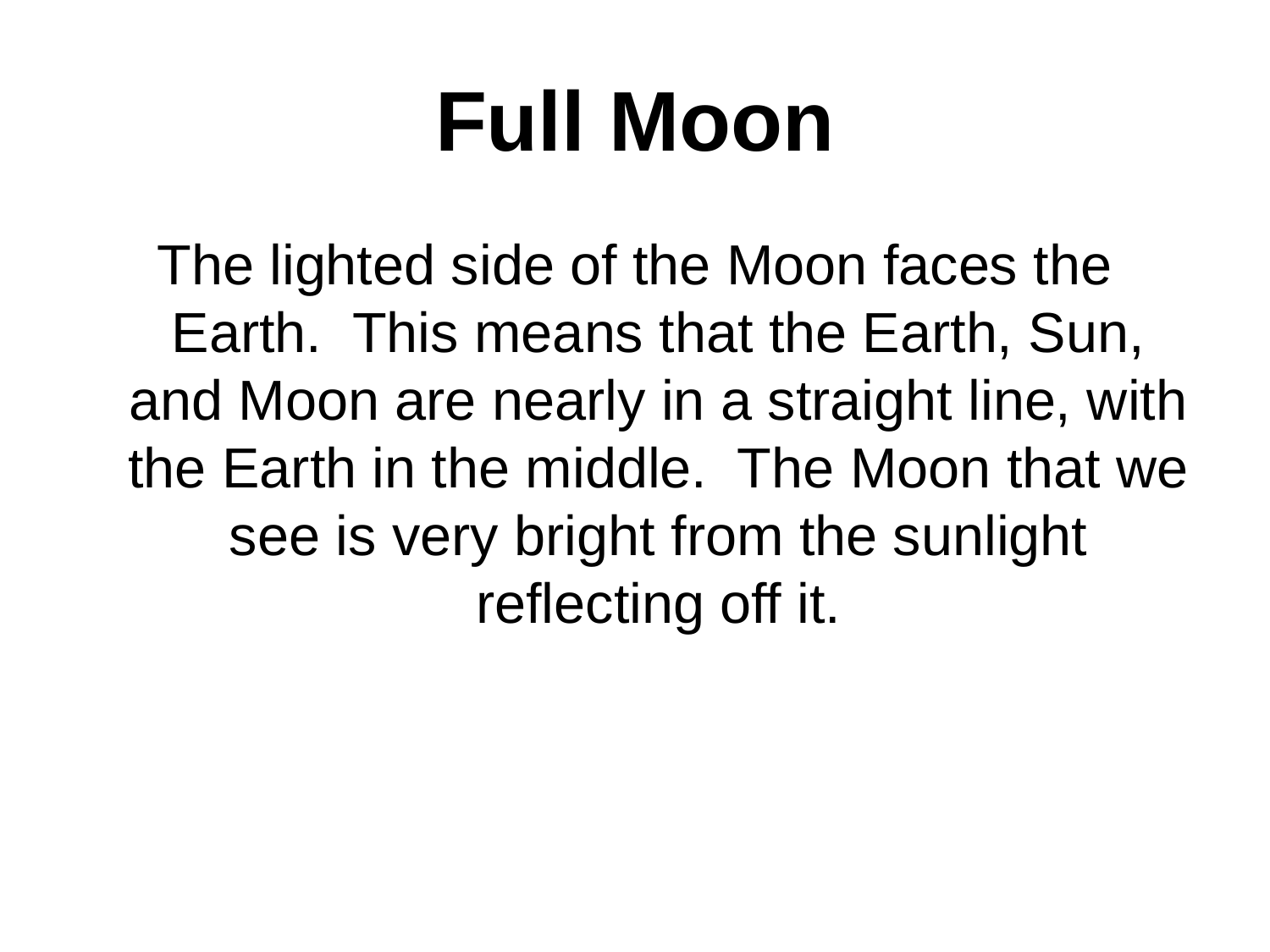

# Full Moon
The lighted side of the Moon faces the Earth.  This means that the Earth, Sun, and Moon are nearly in a straight line, with the Earth in the middle.  The Moon that we see is very bright from the sunlight reflecting off it.